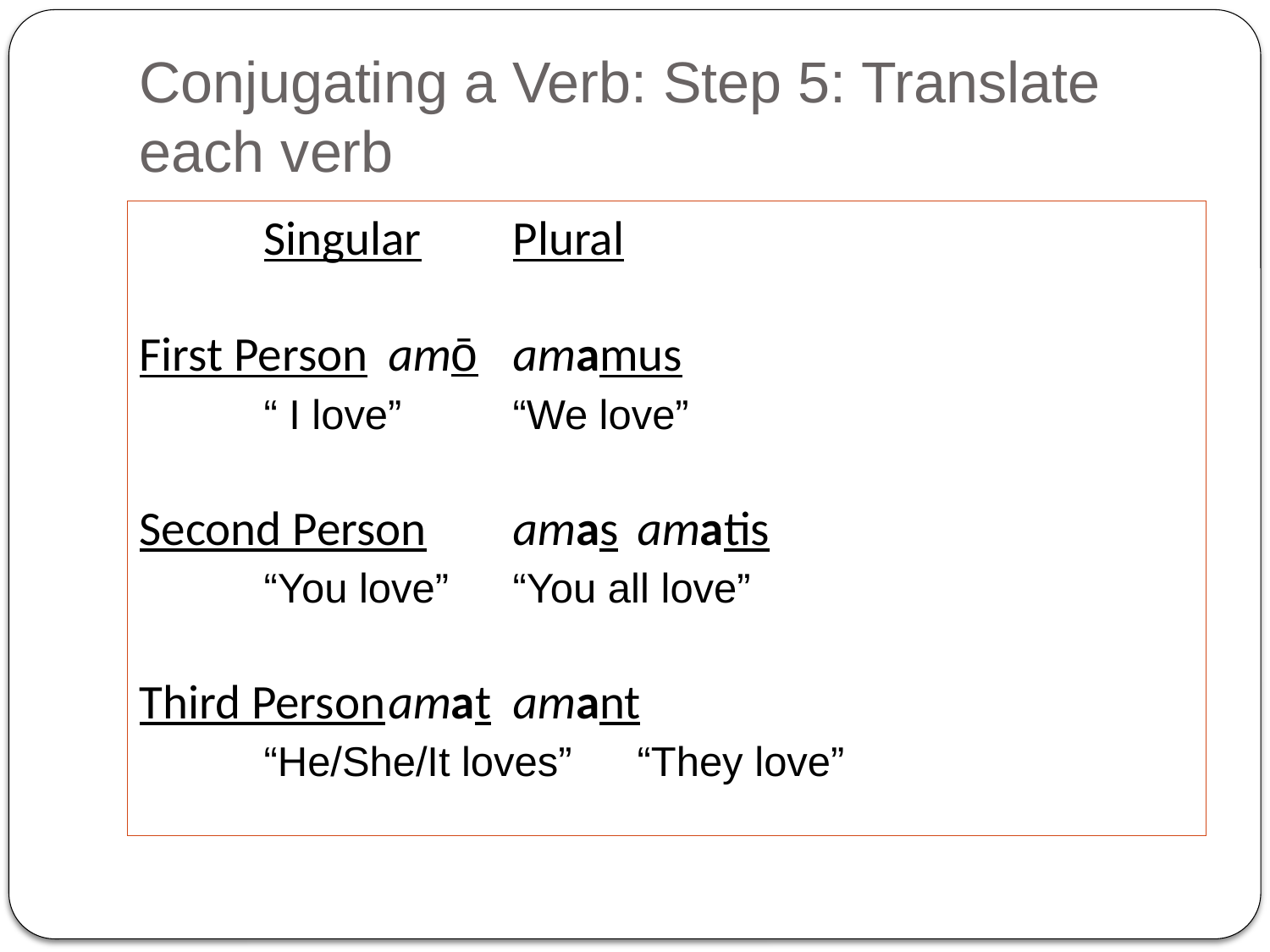

# Conjugating a Verb: Step 5: Translate each verb
			Singular			Plural

First Person		amō			amamus
			“ I love”			“We love”

Second Person	amas			amatis
			“You love”		“You all love”

Third Person		amat			amant
			“He/She/It loves”	“They love”